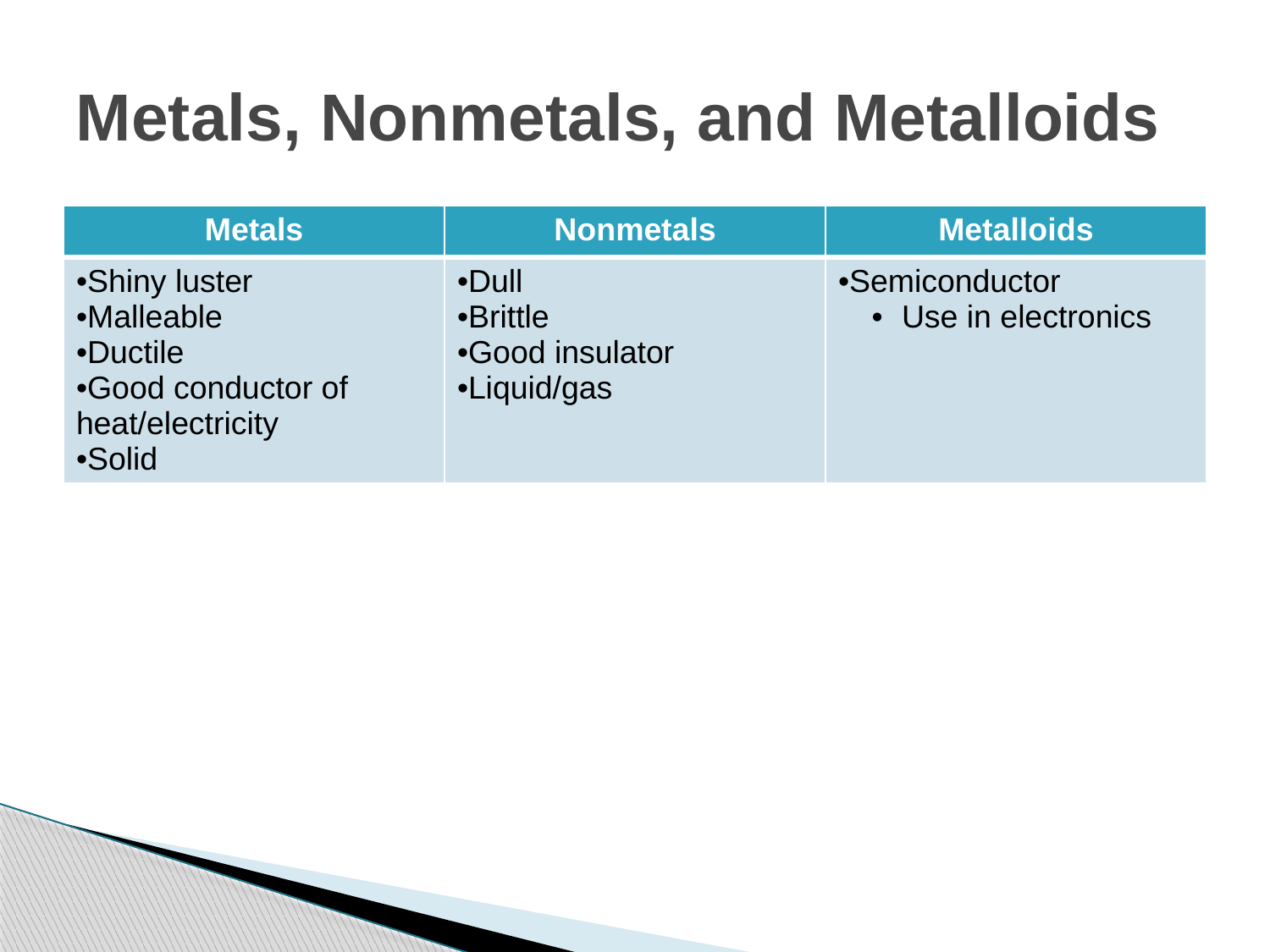

# Metals, Nonmetals, and Metalloids
| Metals | Nonmetals | Metalloids |
| --- | --- | --- |
| Shiny luster Malleable Ductile Good conductor of heat/electricity Solid | Dull Brittle Good insulator Liquid/gas | Semiconductor Use in electronics |